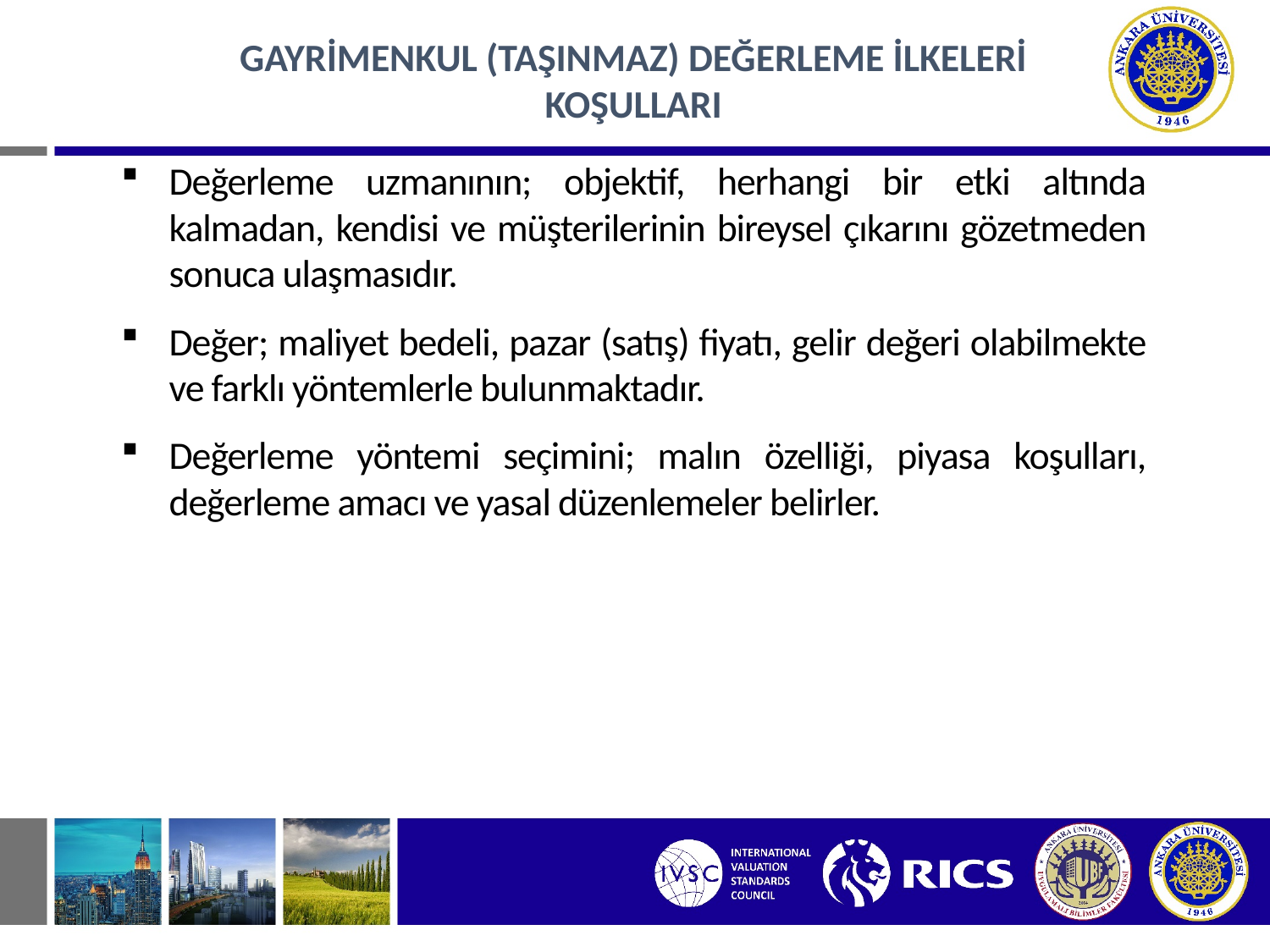

GAYRİMENKUL (TAŞINMAZ) DEĞERLEME İLKELERİ KOŞULLARI
Değerleme uzmanının; objektif, herhangi bir etki altında kalmadan, kendisi ve müşterilerinin bireysel çıkarını gözetmeden sonuca ulaşmasıdır.
Değer; maliyet bedeli, pazar (satış) fiyatı, gelir değeri olabilmekte ve farklı yöntemlerle bulunmaktadır.
Değerleme yöntemi seçimini; malın özelliği, piyasa koşulları, değerleme amacı ve yasal düzenlemeler belirler.